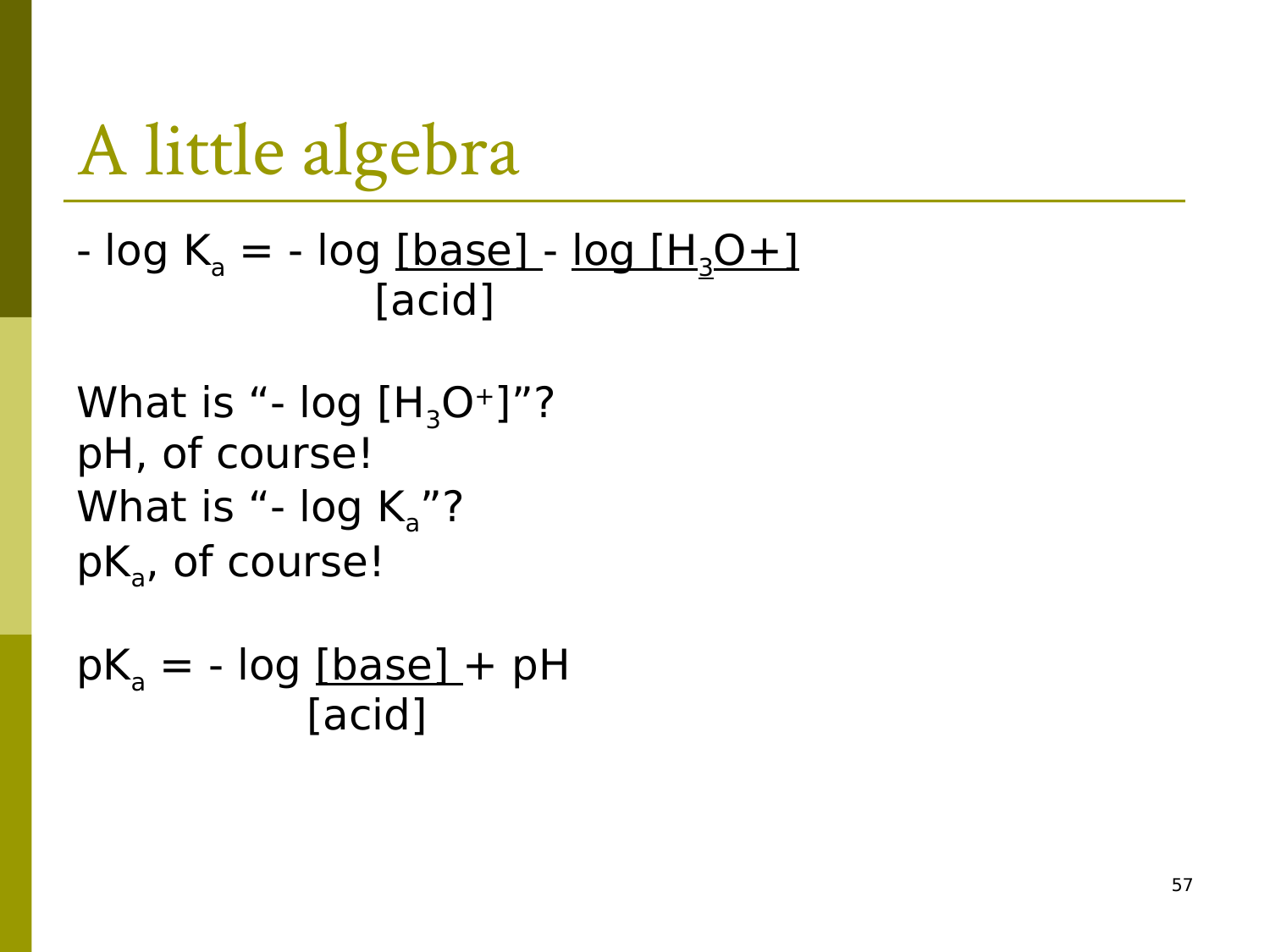

# A little algebra
- log Ka = - log [base] - log [H3O+]
                      [acid]

What is “- log [H3O+]”?
pH, of course!
What is “- log Ka”?
pKa, of course!

pKa = - log [base] + pH
                 [acid]

57